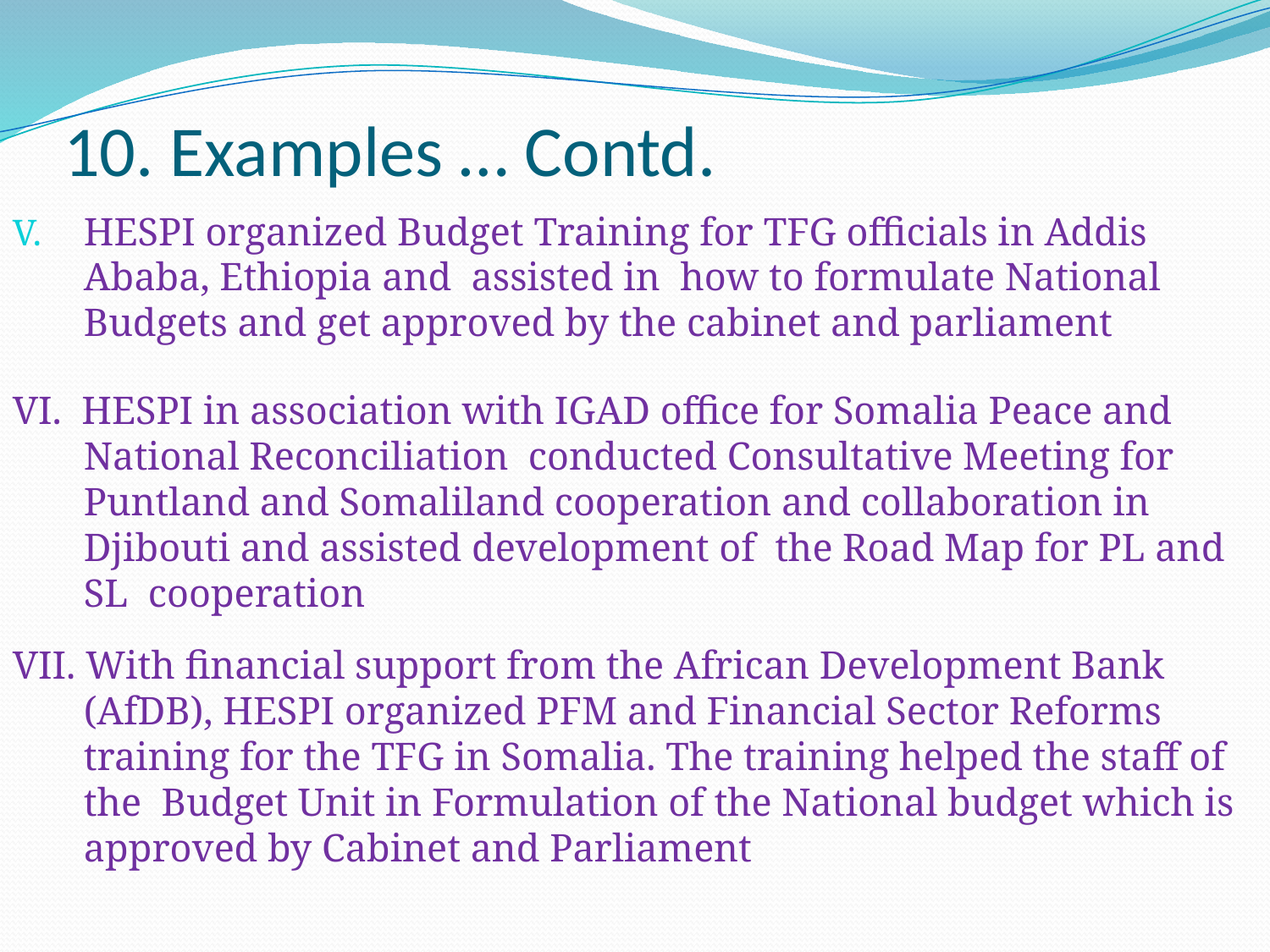

# 10. Examples … Contd.
HESPI organized Budget Training for TFG officials in Addis Ababa, Ethiopia and  assisted in  how to formulate National Budgets and get approved by the cabinet and parliament

VI.  HESPI in association with IGAD office for Somalia Peace and National Reconciliation  conducted Consultative Meeting for Puntland and Somaliland cooperation and collaboration in Djibouti and assisted development of  the Road Map for PL and SL  cooperation

VII. With financial support from the African Development Bank (AfDB), HESPI organized PFM and Financial Sector Reforms training for the TFG in Somalia. The training helped the staff of the  Budget Unit in Formulation of the National budget which is approved by Cabinet and Parliament